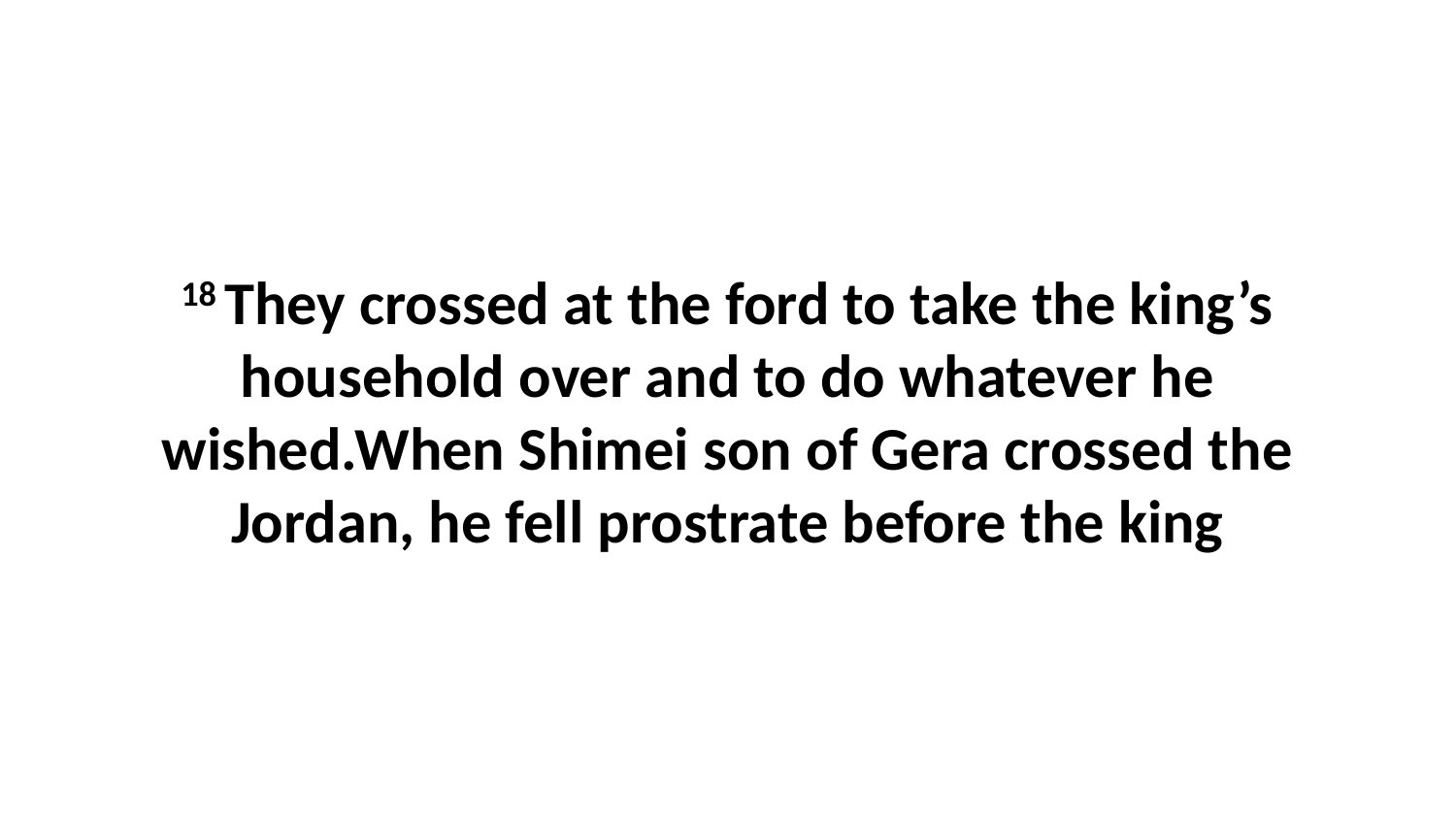

18 They crossed at the ford to take the king’s household over and to do whatever he wished.When Shimei son of Gera crossed the Jordan, he fell prostrate before the king